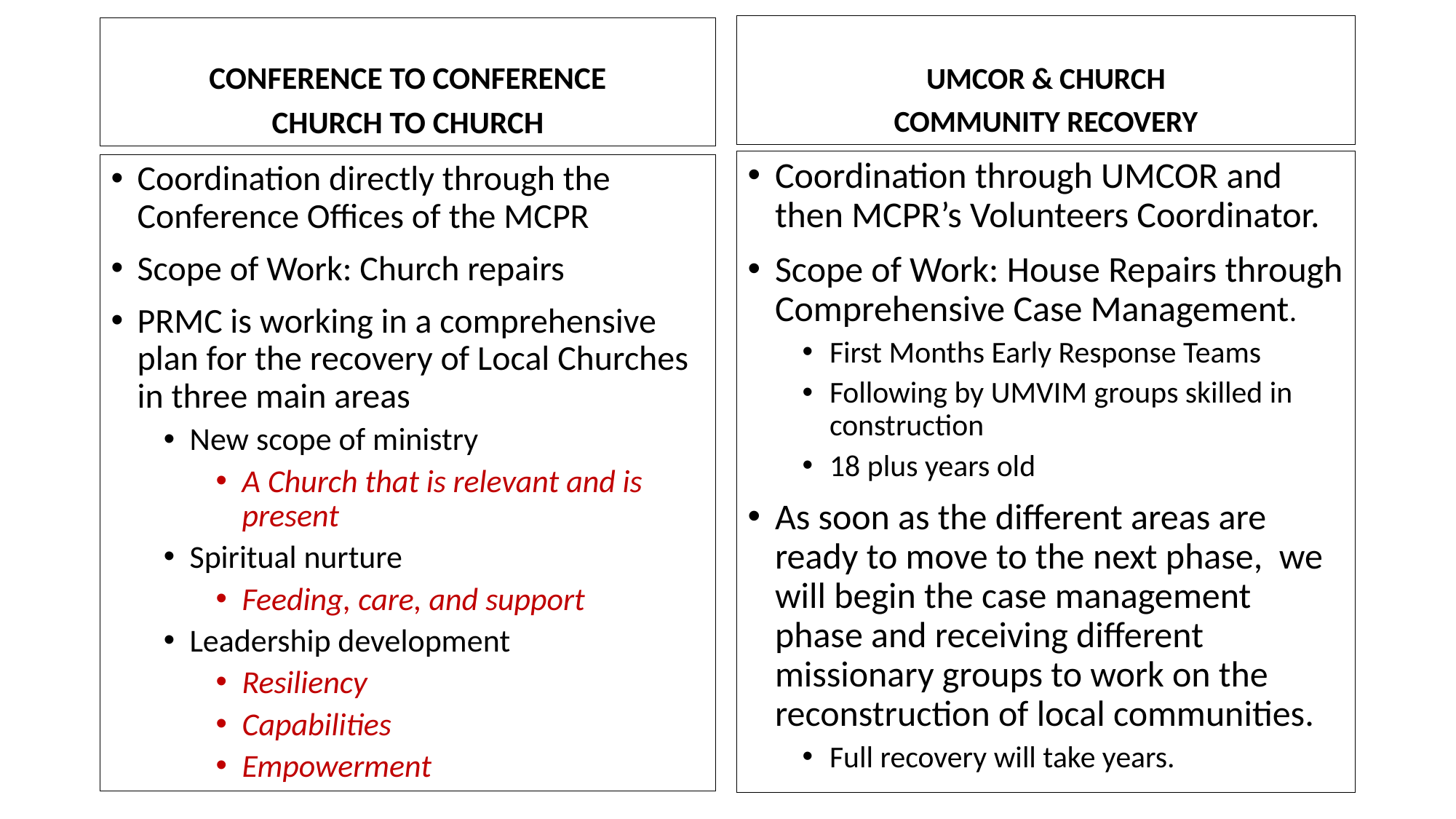

UMCOR & CHURCH
COMMUNITY RECOVERY

CONFERENCE TO CONFERENCE
CHURCH TO CHURCH

Coordination through UMCOR and then MCPR’s Volunteers Coordinator.
Scope of Work: House Repairs through Comprehensive Case Management.
First Months Early Response Teams
Following by UMVIM groups skilled in construction
18 plus years old
As soon as the different areas are ready to move to the next phase,  we will begin the case management phase and receiving different missionary groups to work on the reconstruction of local communities.
Full recovery will take years.

Coordination directly through the Conference Offices of the MCPR
Scope of Work: Church repairs
PRMC is working in a comprehensive plan for the recovery of Local Churches in three main areas
New scope of ministry
A Church that is relevant and is present
Spiritual nurture
Feeding, care, and support
Leadership development
Resiliency
Capabilities
Empowerment